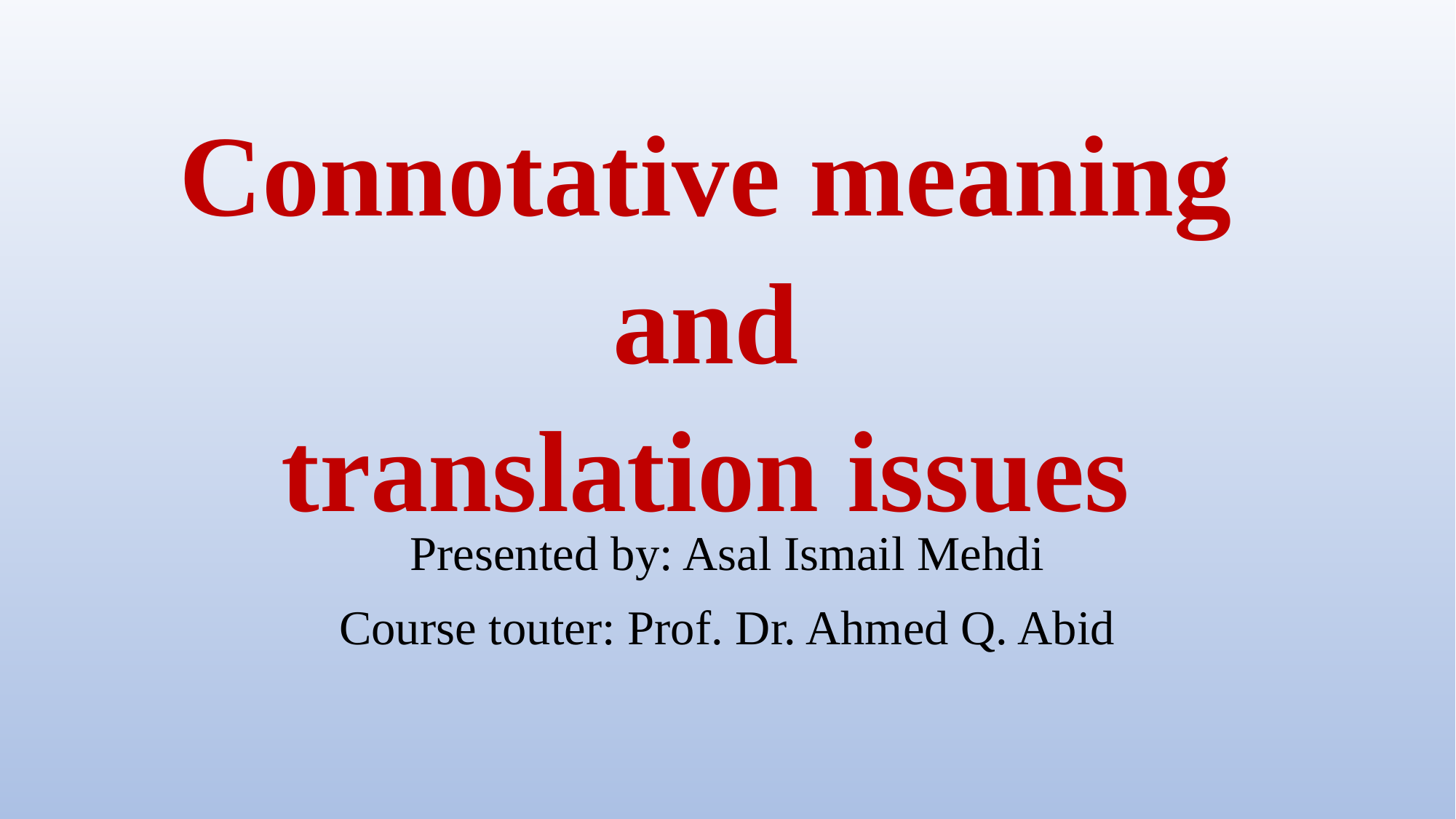

# Connotative meaning and translation issues
Presented by: Asal Ismail Mehdi
Course touter: Prof. Dr. Ahmed Q. Abid